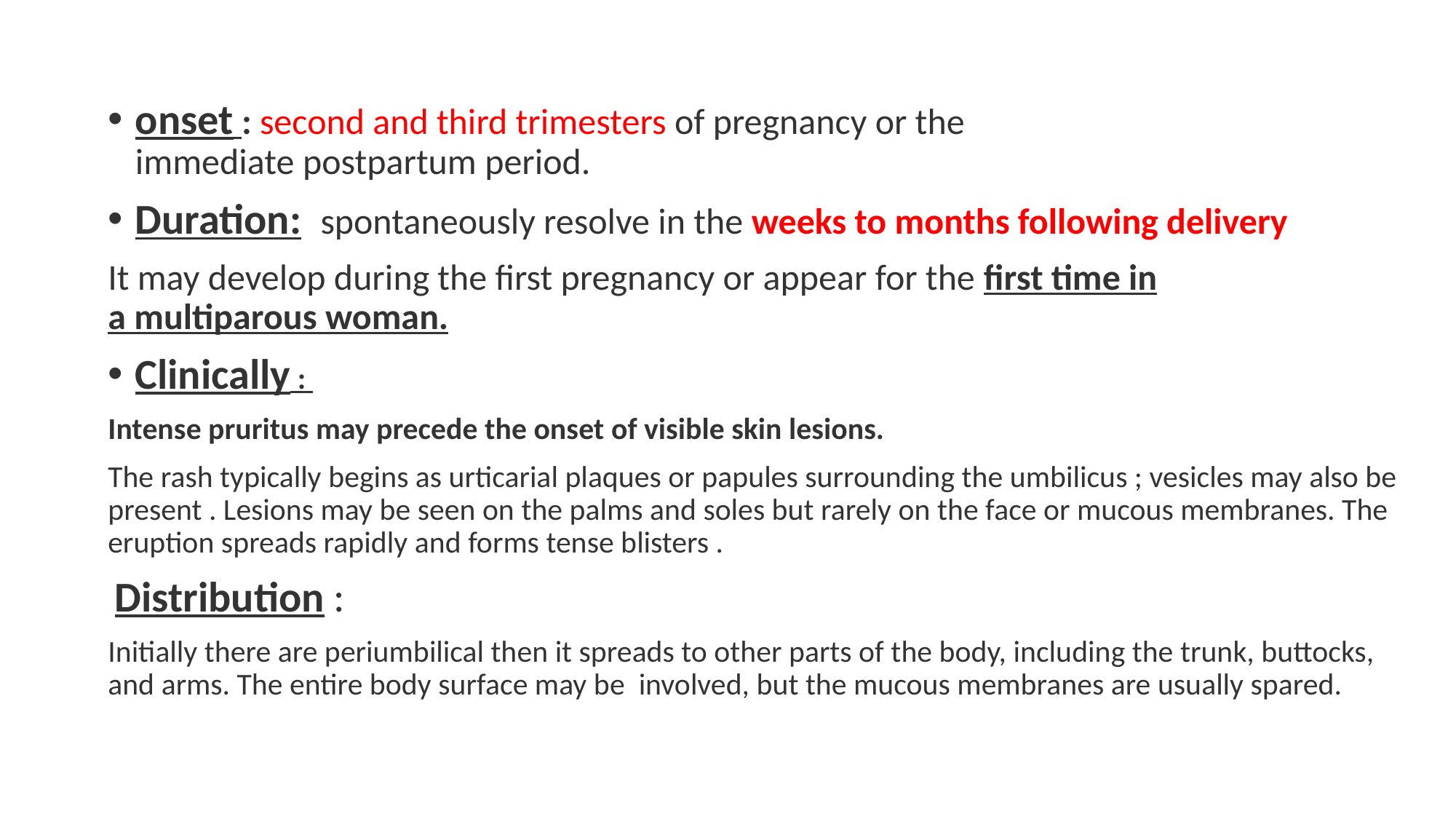

onset : second and third trimesters of pregnancy or the immediate postpartum period.
Duration:  spontaneously resolve in the weeks to months following delivery
It may develop during the first pregnancy or appear for the first time in a multiparous woman.
Clinically :
Intense pruritus may precede the onset of visible skin lesions.
The rash typically begins as urticarial plaques or papules surrounding the umbilicus ; vesicles may also be present . Lesions may be seen on the palms and soles but rarely on the face or mucous membranes. The eruption spreads rapidly and forms tense blisters .
 Distribution :
Initially there are periumbilical then it spreads to other parts of the body, including the trunk, buttocks, and arms. The entire body surface may be  involved, but the mucous membranes are usually spared.